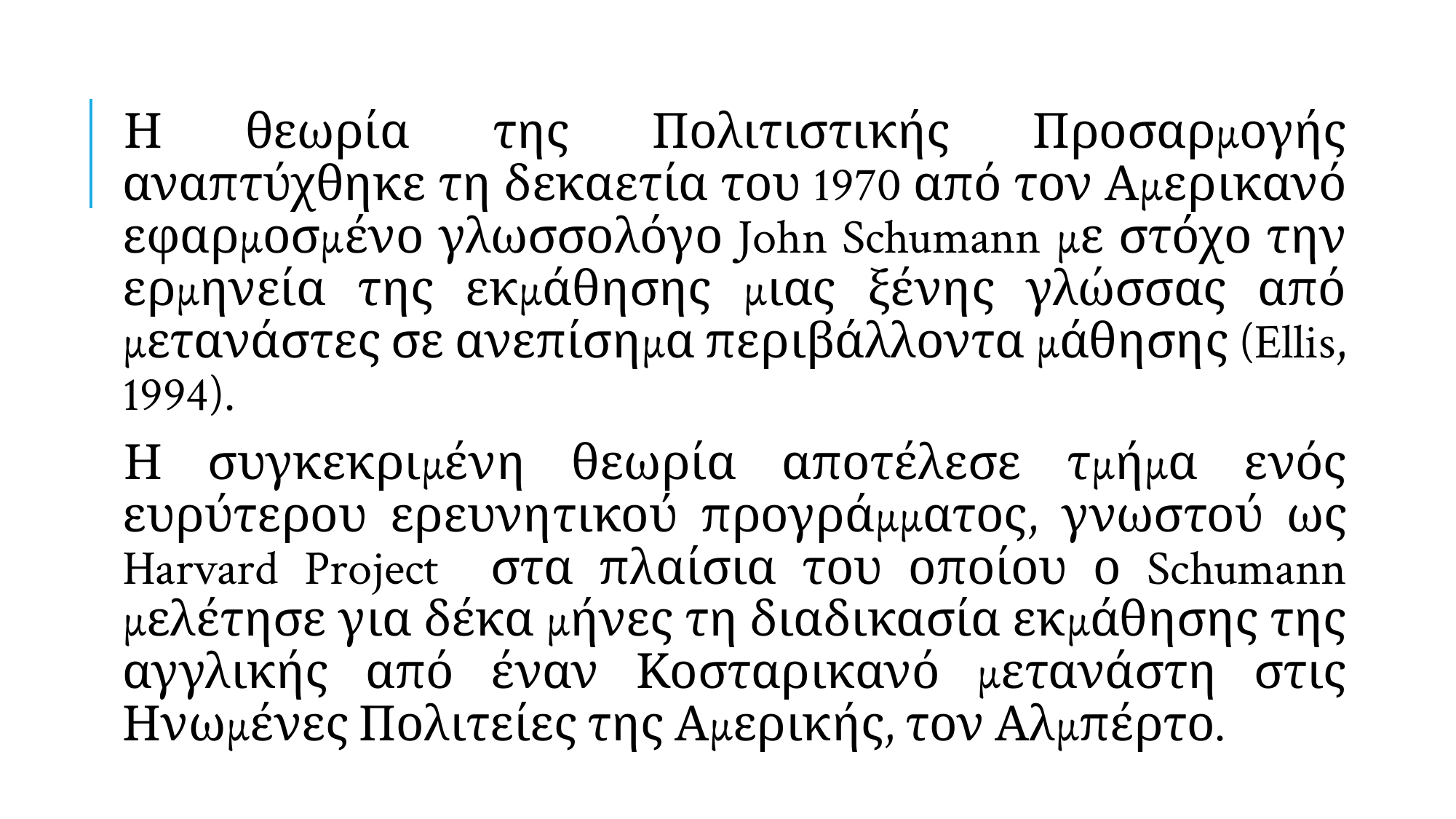

Η θεωρία της Πολιτιστικής Προσαρμογής αναπτύχθηκε τη δεκαετία του 1970 από τον Αμερικανό εφαρμοσμένο γλωσσολόγο John Schumann με στόχο την ερμηνεία της εκμάθησης μιας ξένης γλώσσας από μετανάστες σε ανεπίσημα περιβάλλοντα μάθησης (Ellis, 1994).
Η συγκεκριμένη θεωρία αποτέλεσε τμήμα ενός ευρύτερου ερευνητικού προγράμματος, γνωστού ως Harvard Project  στα πλαίσια του οποίου ο Schumann μελέτησε για δέκα μήνες τη διαδικασία εκμάθησης της αγγλικής από έναν Κοσταρικανό μετανάστη στις Ηνωμένες Πολιτείες της Αμερικής, τον Αλμπέρτο.